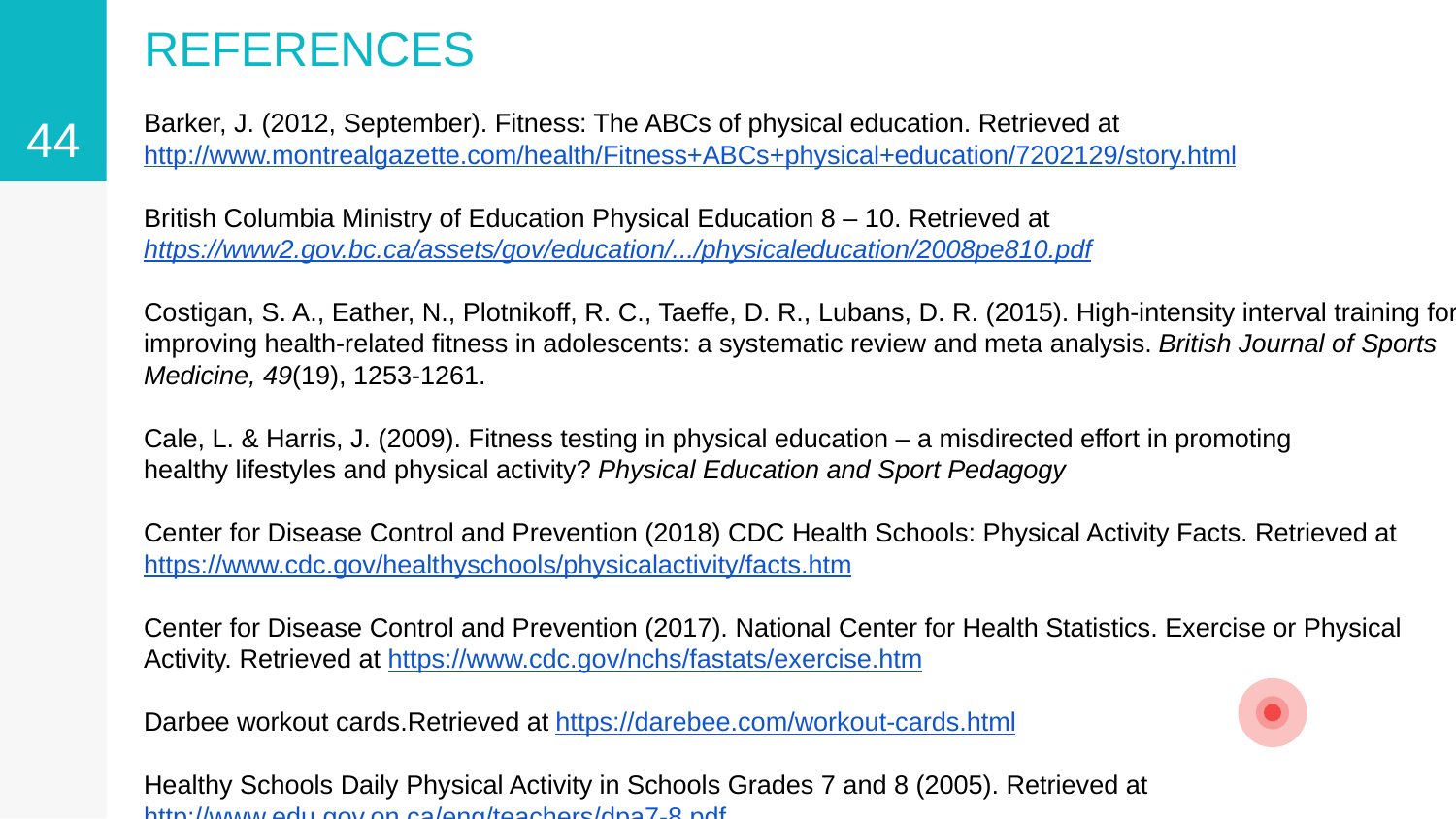

44
# REFERENCES
Barker, J. (2012, September). Fitness: The ABCs of physical education. Retrieved at http://www.montrealgazette.com/health/Fitness+ABCs+physical+education/7202129/story.html

British Columbia Ministry of Education Physical Education 8 – 10. Retrieved at https://www2.gov.bc.ca/assets/gov/education/.../physicaleducation/2008pe810.pdf

Costigan, S. A., Eather, N., Plotnikoff, R. C., Taeffe, D. R., Lubans, D. R. (2015). High-intensity interval training for improving health-related fitness in adolescents: a systematic review and meta analysis. British Journal of Sports Medicine, 49(19), 1253-1261.

Cale, L. & Harris, J. (2009). Fitness testing in physical education – a misdirected effort in promoting
healthy lifestyles and physical activity? Physical Education and Sport Pedagogy

Center for Disease Control and Prevention (2018) CDC Health Schools: Physical Activity Facts. Retrieved at https://www.cdc.gov/healthyschools/physicalactivity/facts.htm

Center for Disease Control and Prevention (2017). National Center for Health Statistics. Exercise or Physical Activity. Retrieved at https://www.cdc.gov/nchs/fastats/exercise.htm

Darbee workout cards.Retrieved at https://darebee.com/workout-cards.html

Healthy Schools Daily Physical Activity in Schools Grades 7 and 8 (2005). Retrieved at http://www.edu.gov.on.ca/eng/teachers/dpa7-8.pdf